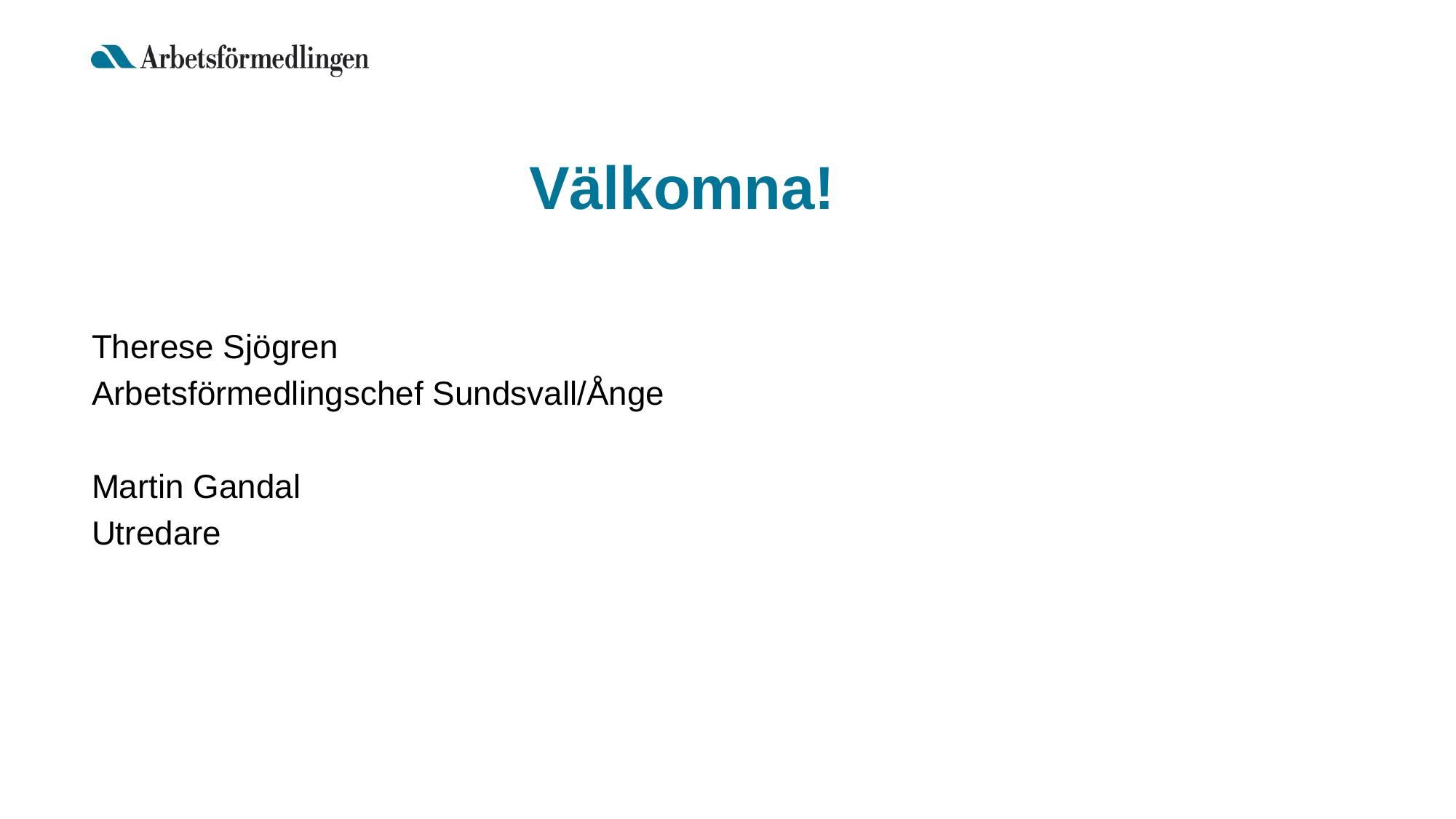

# Välkomna!
Therese Sjögren
Arbetsförmedlingschef Sundsvall/Ånge

Martin Gandal
Utredare